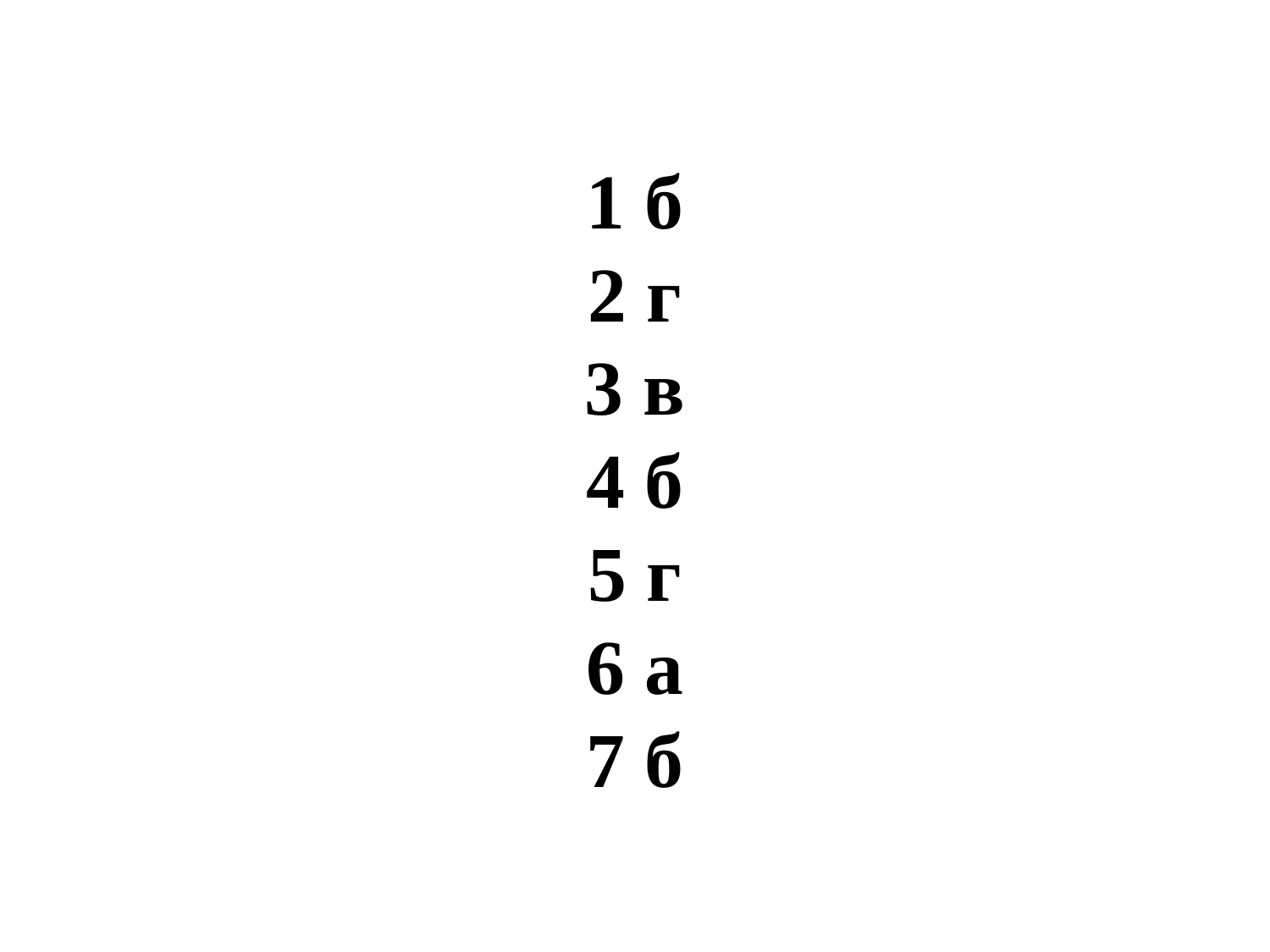

# 1 б 2 г 3 в 4 б 5 г 6 а 7 б